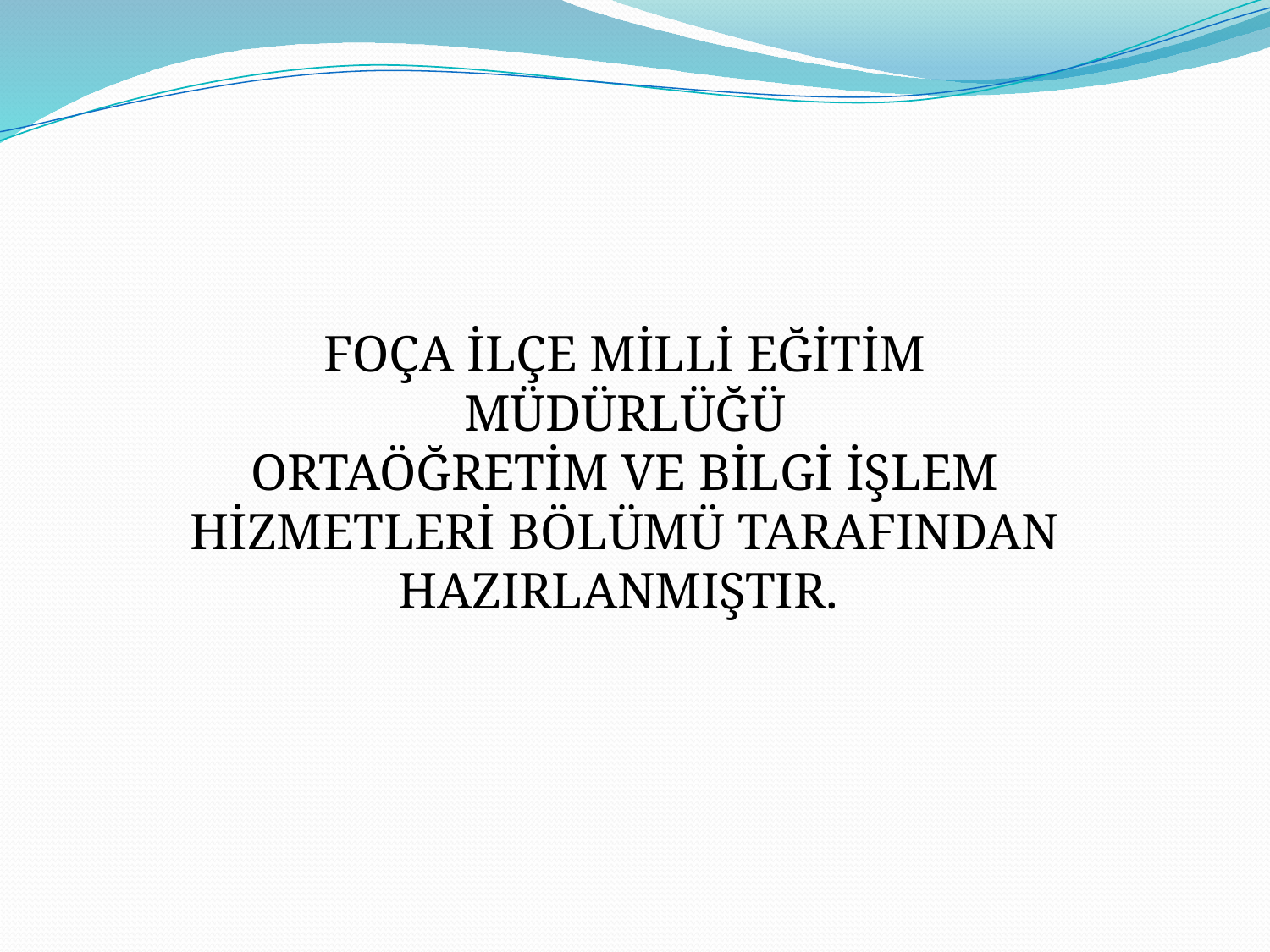

FOÇA İLÇE MİLLİ EĞİTİM MÜDÜRLÜĞÜ
ORTAÖĞRETİM VE BİLGİ İŞLEM HİZMETLERİ BÖLÜMÜ TARAFINDAN HAZIRLANMIŞTIR.